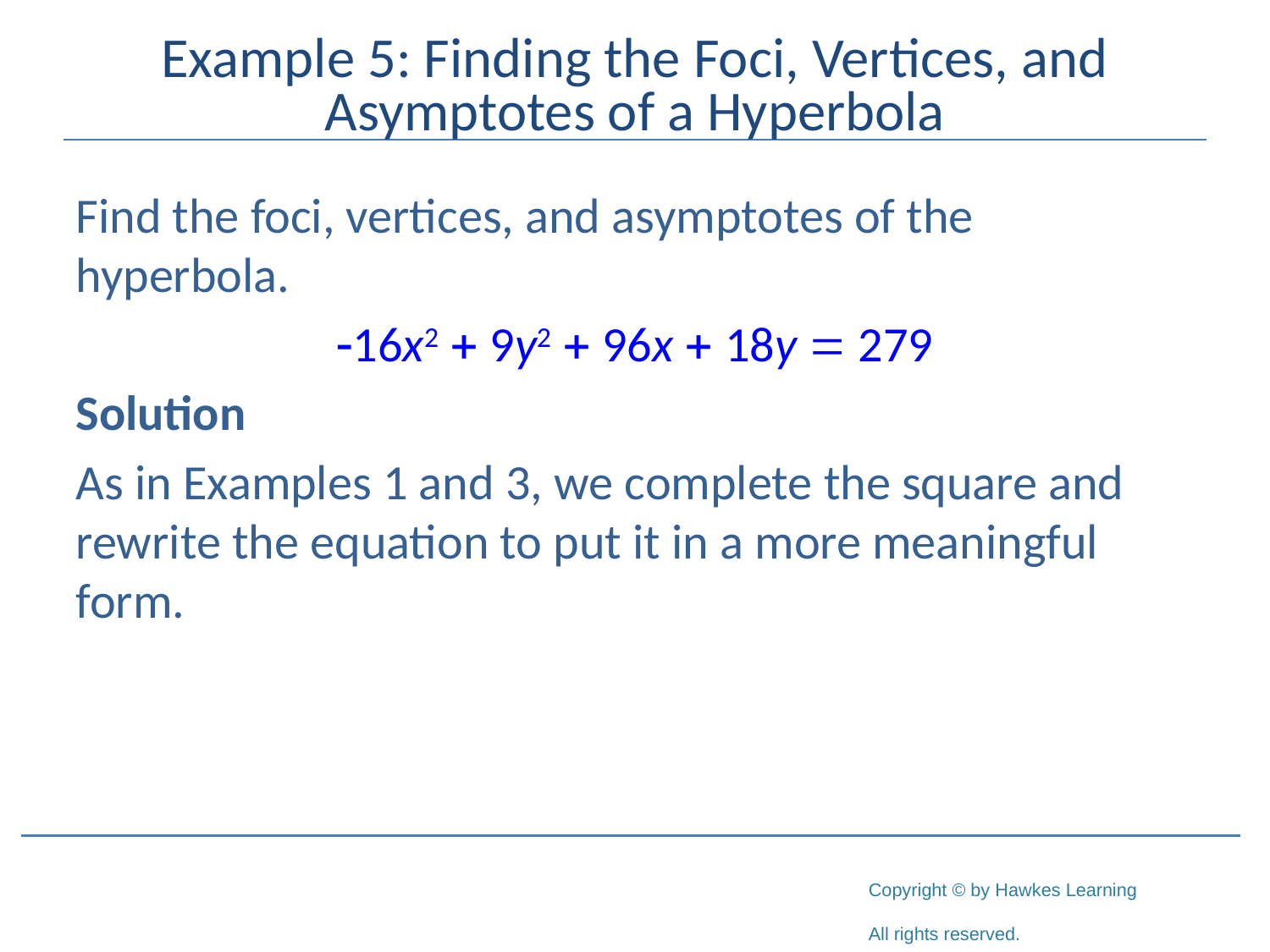

# Example 5: Finding the Foci, Vertices, and Asymptotes of a Hyperbola
Find the foci, vertices, and asymptotes of the hyperbola.
−16x2 + 9y2 + 96x + 18y = 279
Solution
As in Examples 1 and 3, we complete the square and rewrite the equation to put it in a more meaningful form.